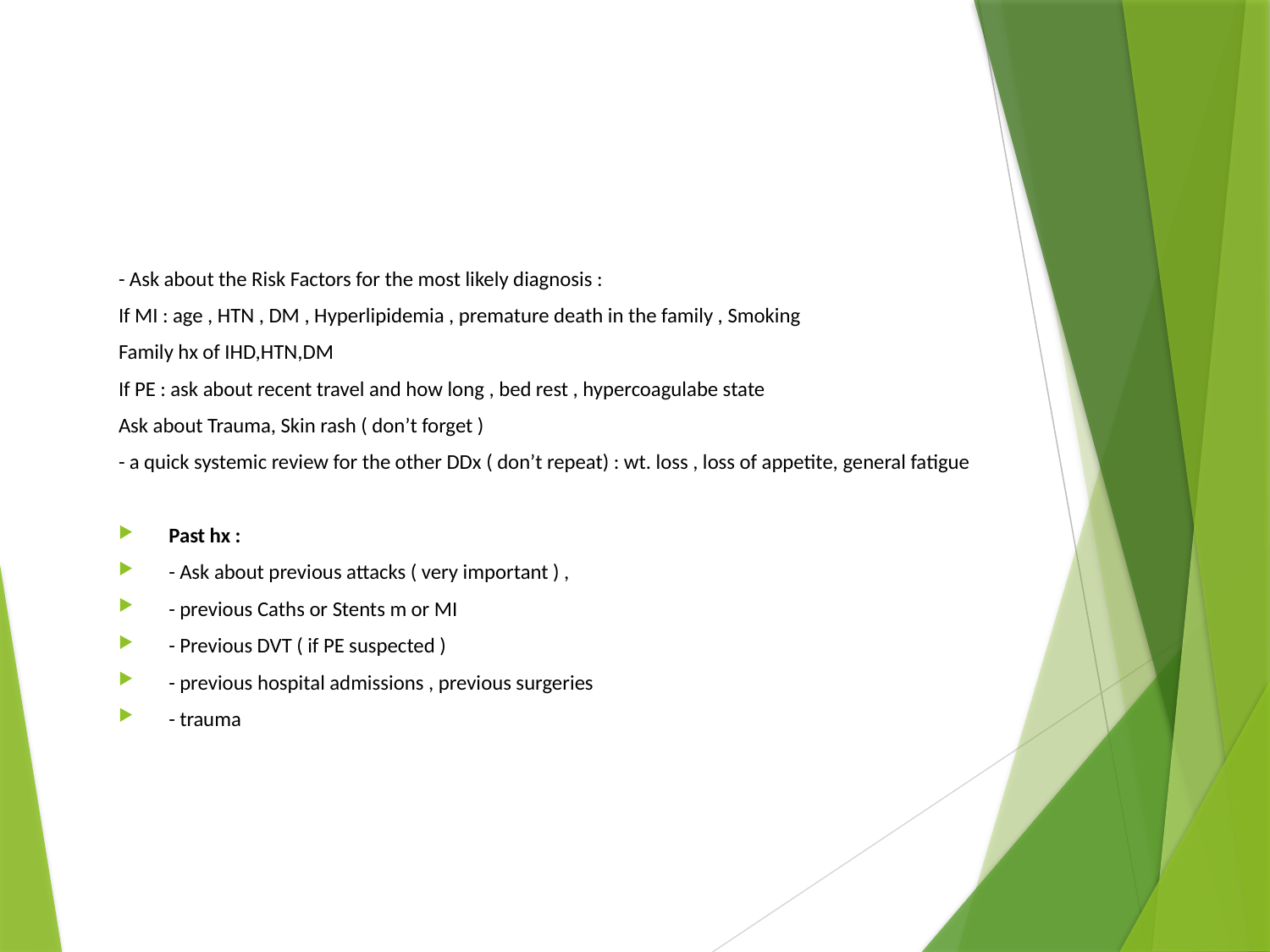

#

- Ask about the Risk Factors for the most likely diagnosis :
If MI : age , HTN , DM , Hyperlipidemia , premature death in the family , Smoking
Family hx of IHD,HTN,DM
If PE : ask about recent travel and how long , bed rest , hypercoagulabe state
Ask about Trauma, Skin rash ( don’t forget )
- a quick systemic review for the other DDx ( don’t repeat) : wt. loss , loss of appetite, general fatigue

Past hx :
- Ask about previous attacks ( very important ) ,
- previous Caths or Stents m or MI
- Previous DVT ( if PE suspected )
- previous hospital admissions , previous surgeries
- trauma